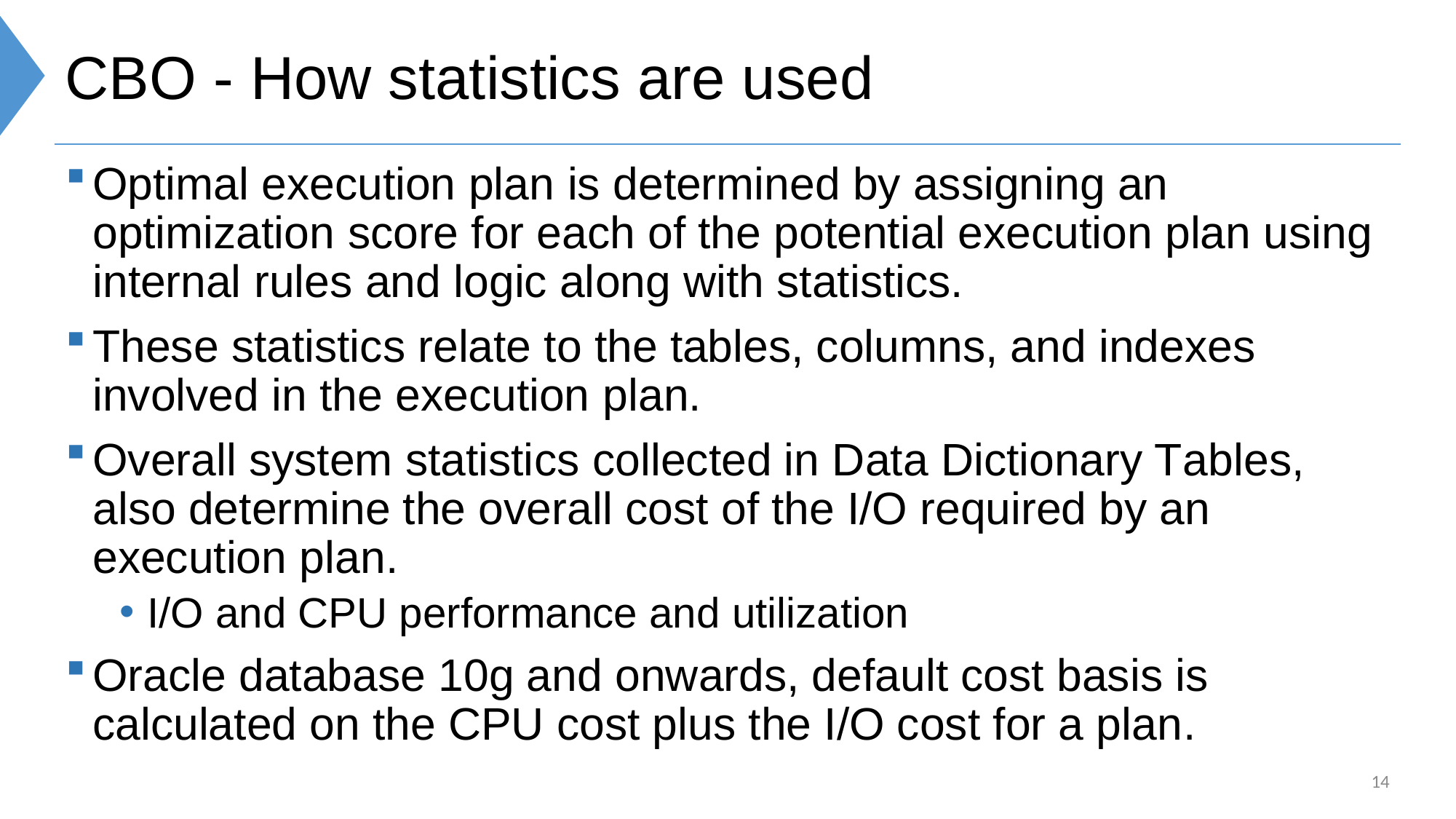

# CBO - How statistics are used
Optimal execution plan is determined by assigning an optimization score for each of the potential execution plan using internal rules and logic along with statistics.
These statistics relate to the tables, columns, and indexes involved in the execution plan.
Overall system statistics collected in Data Dictionary Tables, also determine the overall cost of the I/O required by an execution plan.
I/O and CPU performance and utilization
Oracle database 10g and onwards, default cost basis is calculated on the CPU cost plus the I/O cost for a plan.
14